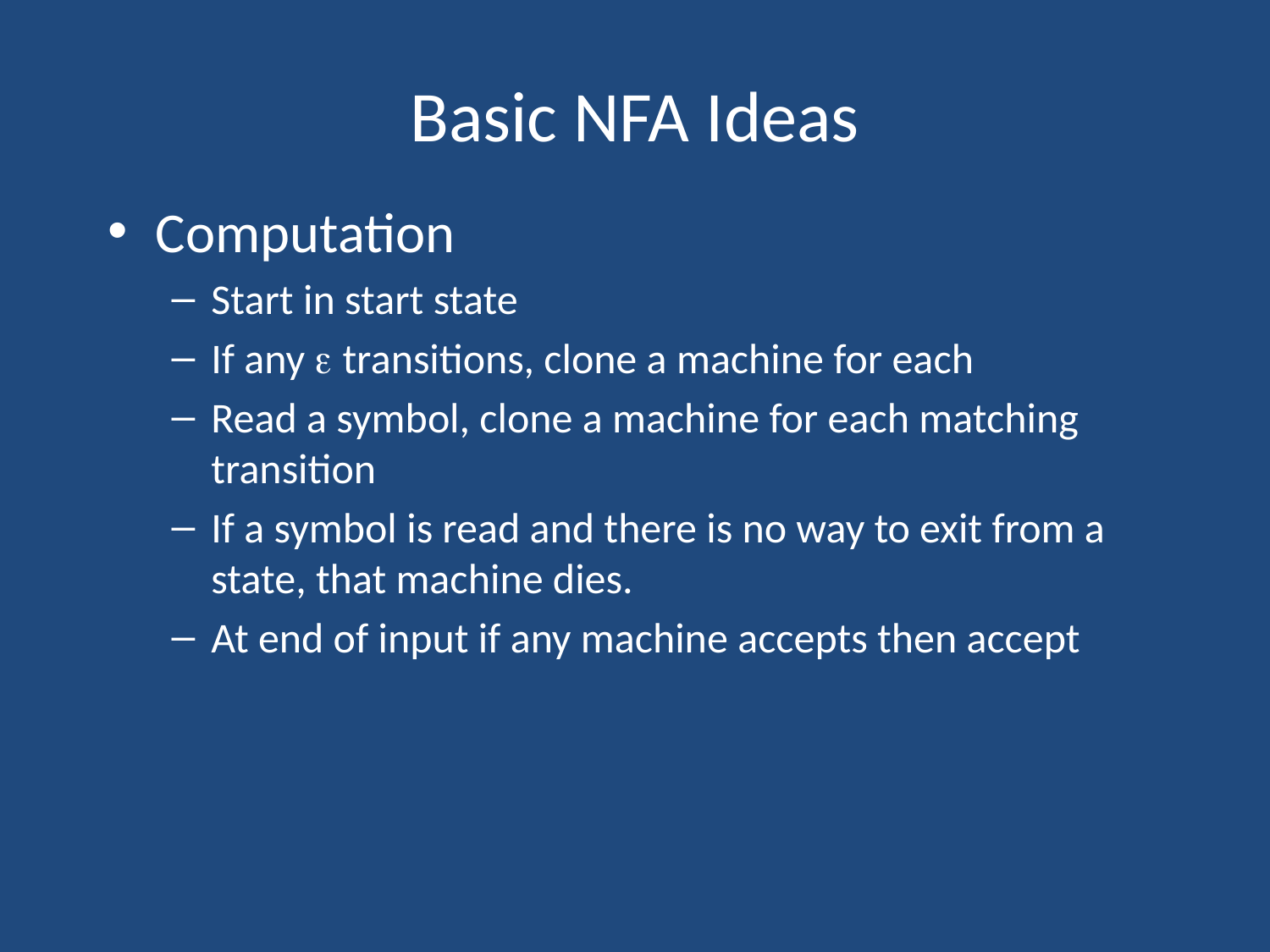

# Basic NFA Ideas
Computation
Start in start state
If any ε transitions, clone a machine for each
Read a symbol, clone a machine for each matching transition
If a symbol is read and there is no way to exit from a state, that machine dies.
At end of input if any machine accepts then accept